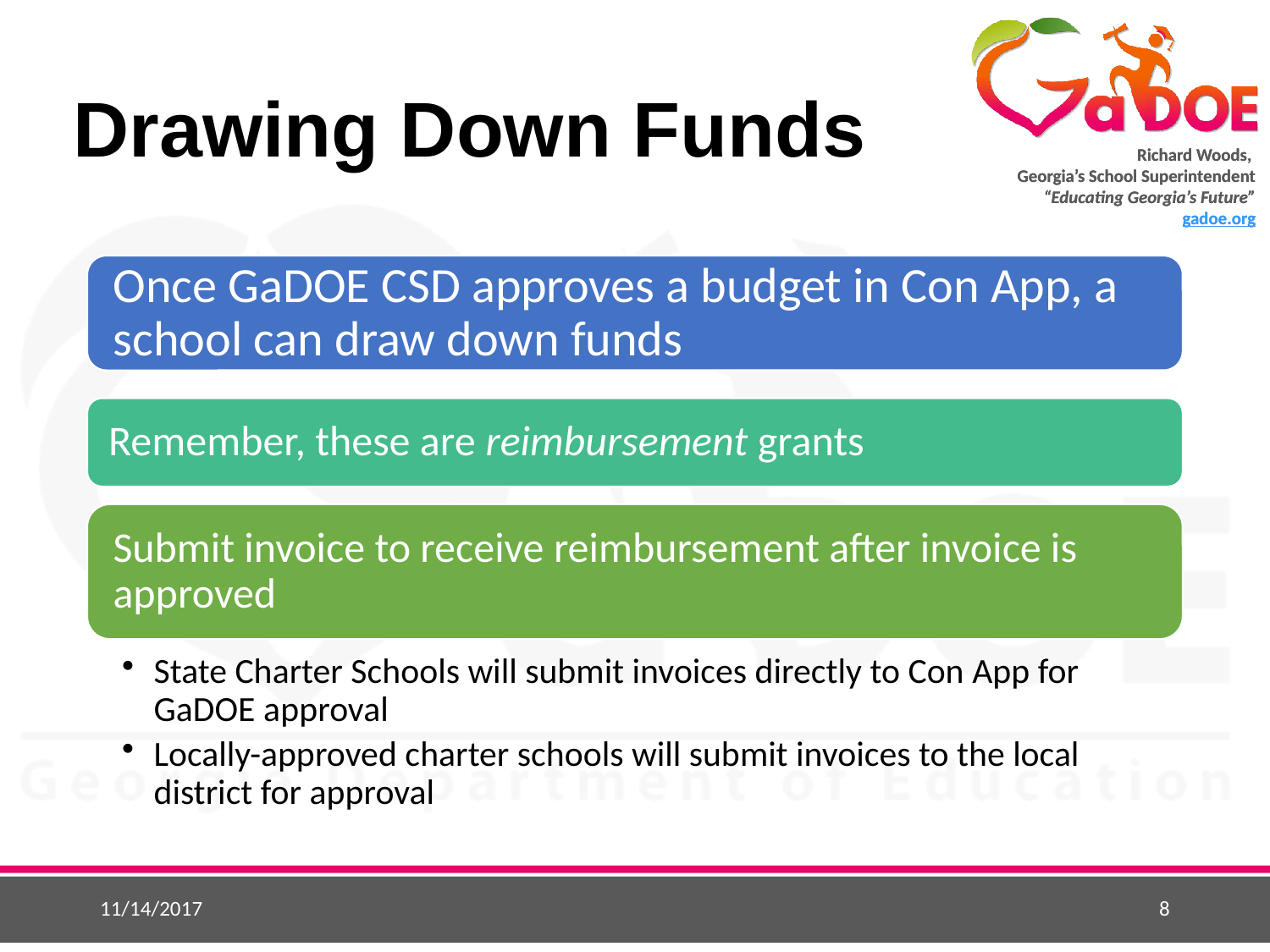

# Drawing Down Funds
Once GaDOE CSD approves a budget in Con App, a school can draw down funds
State Charter Schools will submit invoices directly to Con App for GaDOE approval
Locally-approved charter schools will submit invoices to the local district for approval
Remember, these are reimbursement grants

Submit invoice to receive reimbursement after invoice is approved
11/14/2017
8